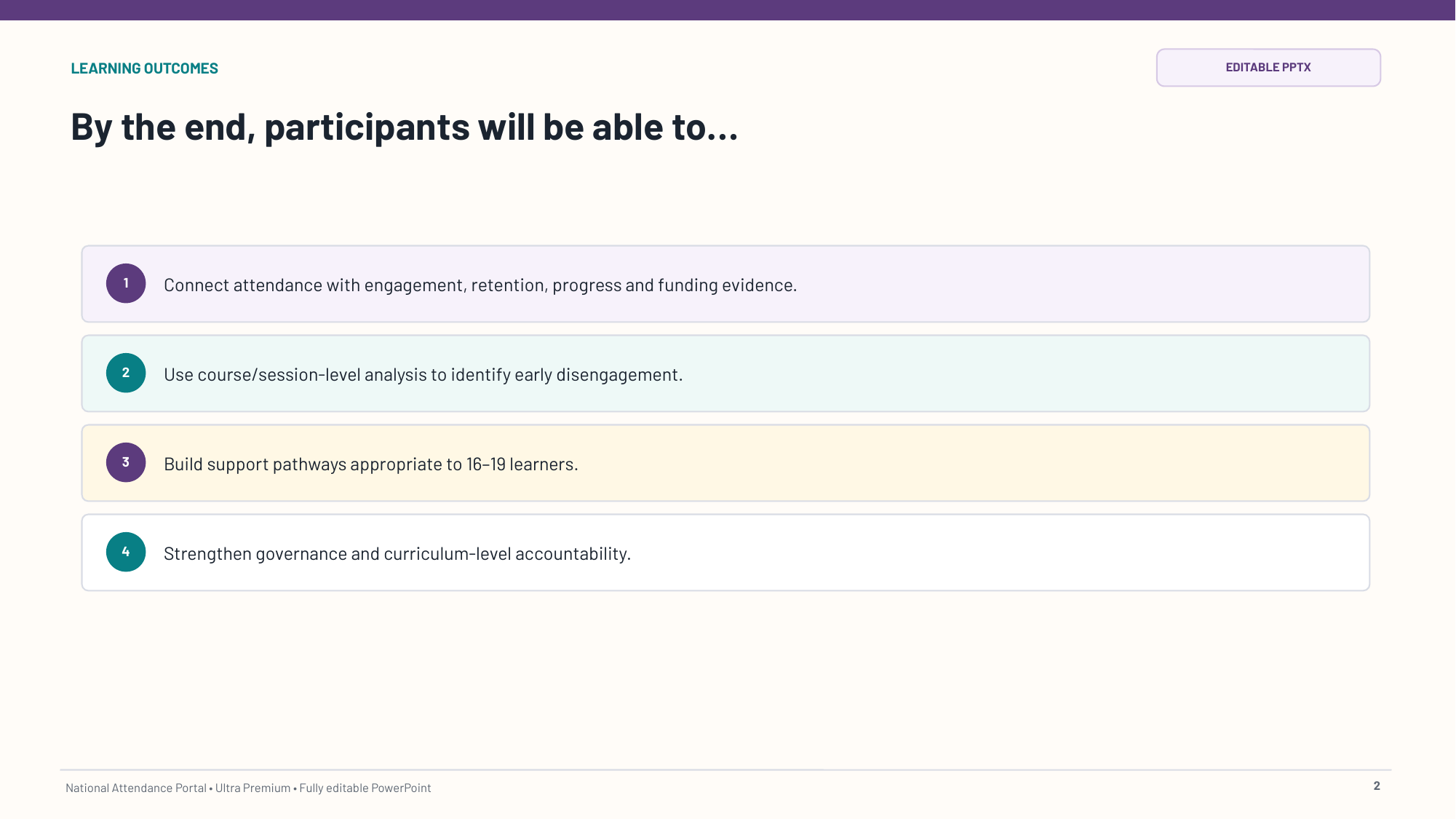

EDITABLE PPTX
LEARNING OUTCOMES
By the end, participants will be able to…

Connect attendance with engagement, retention, progress and funding evidence.

1

Use course/session-level analysis to identify early disengagement.

2

Build support pathways appropriate to 16–19 learners.

3

Strengthen governance and curriculum-level accountability.

4

2
National Attendance Portal • Ultra Premium • Fully editable PowerPoint